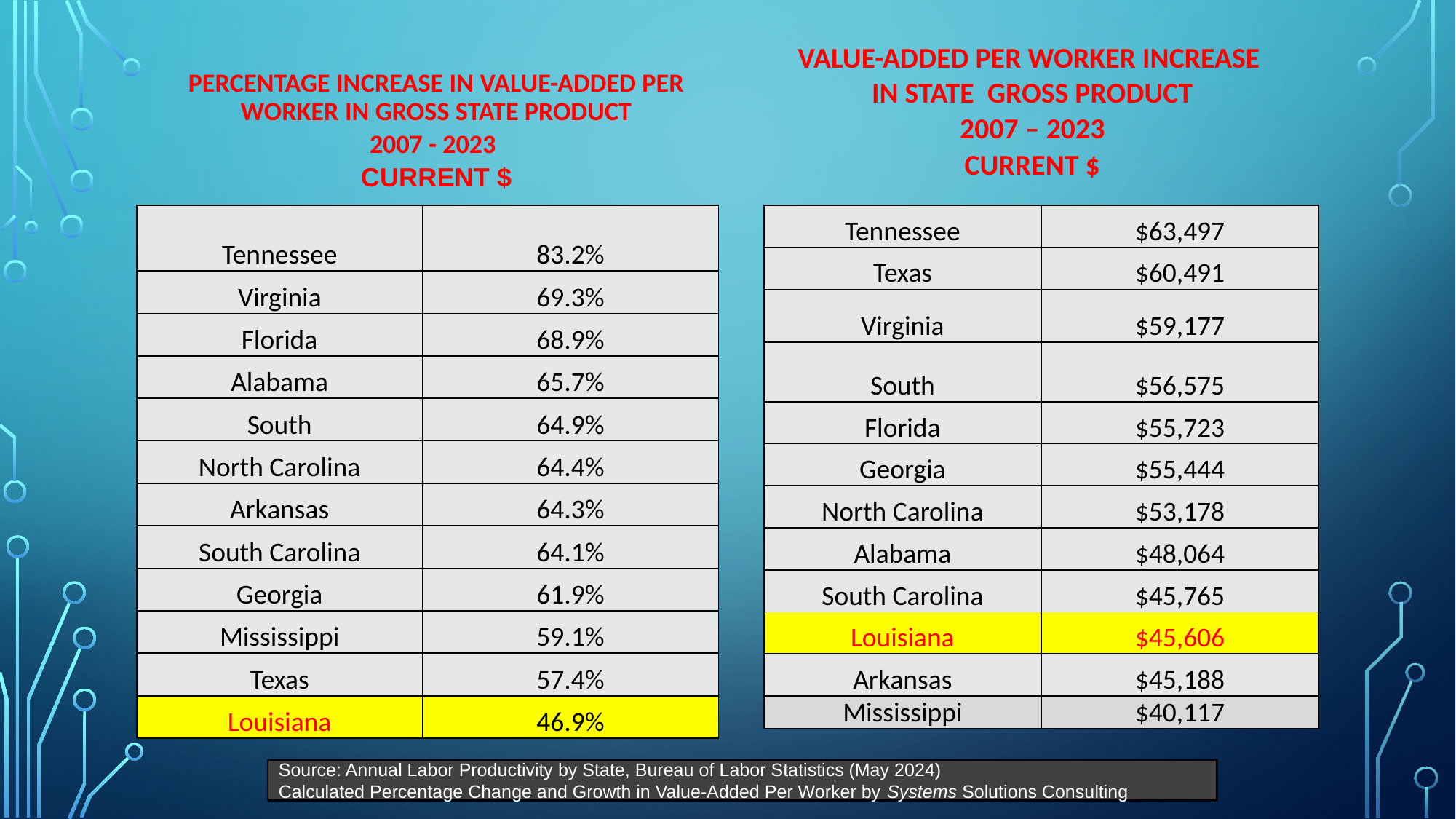

Value-added Per Worker Increase
in State  Gross Product
2007 – 2023
Current $

Percentage Increase in Value-Added per Worker in Gross State Product
2007 - 2023
Current $

| Tennessee | $63,497 |
| --- | --- |
| Texas | $60,491 |
| Virginia | $59,177 |
| South | $56,575 |
| Florida | $55,723 |
| Georgia | $55,444 |
| North Carolina | $53,178 |
| Alabama | $48,064 |
| South Carolina | $45,765 |
| Louisiana | $45,606 |
| Arkansas | $45,188 |
| Mississippi | $40,117 |
| Tennessee | 83.2% |
| --- | --- |
| Virginia | 69.3% |
| Florida | 68.9% |
| Alabama | 65.7% |
| South | 64.9% |
| North Carolina | 64.4% |
| Arkansas | 64.3% |
| South Carolina | 64.1% |
| Georgia | 61.9% |
| Mississippi | 59.1% |
| Texas | 57.4% |
| Louisiana | 46.9% |

Source: Annual Labor Productivity by State, Bureau of Labor Statistics (May 2024)
Calculated Percentage Change and Growth in Value-Added Per Worker by Systems Solutions Consulting